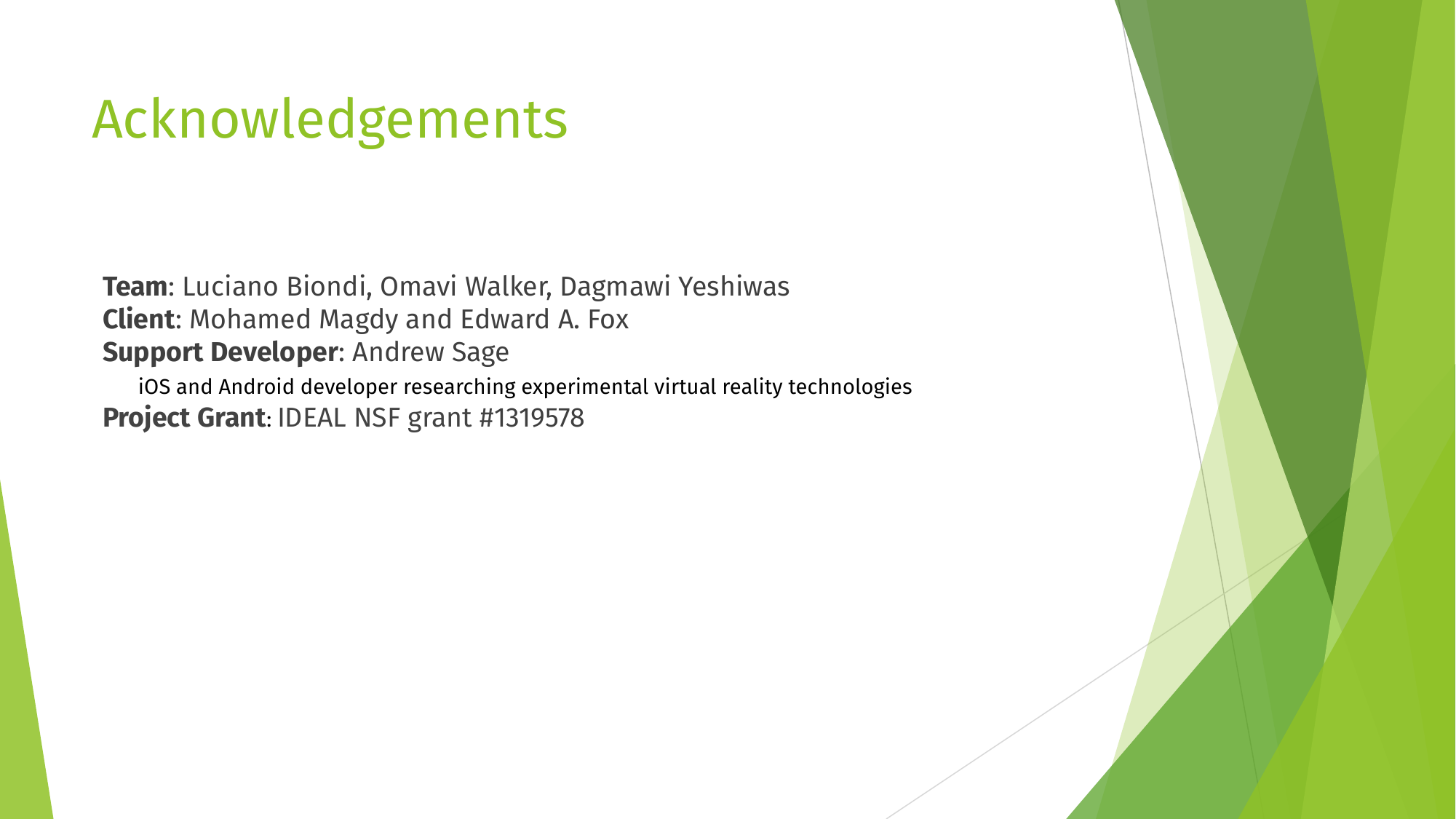

# Acknowledgements
Team: Luciano Biondi, Omavi Walker, Dagmawi Yeshiwas
Client: Mohamed Magdy and Edward A. Fox
Support Developer: Andrew Sage
	 iOS and Android developer researching experimental virtual reality technologies
Project Grant: IDEAL NSF grant #1319578